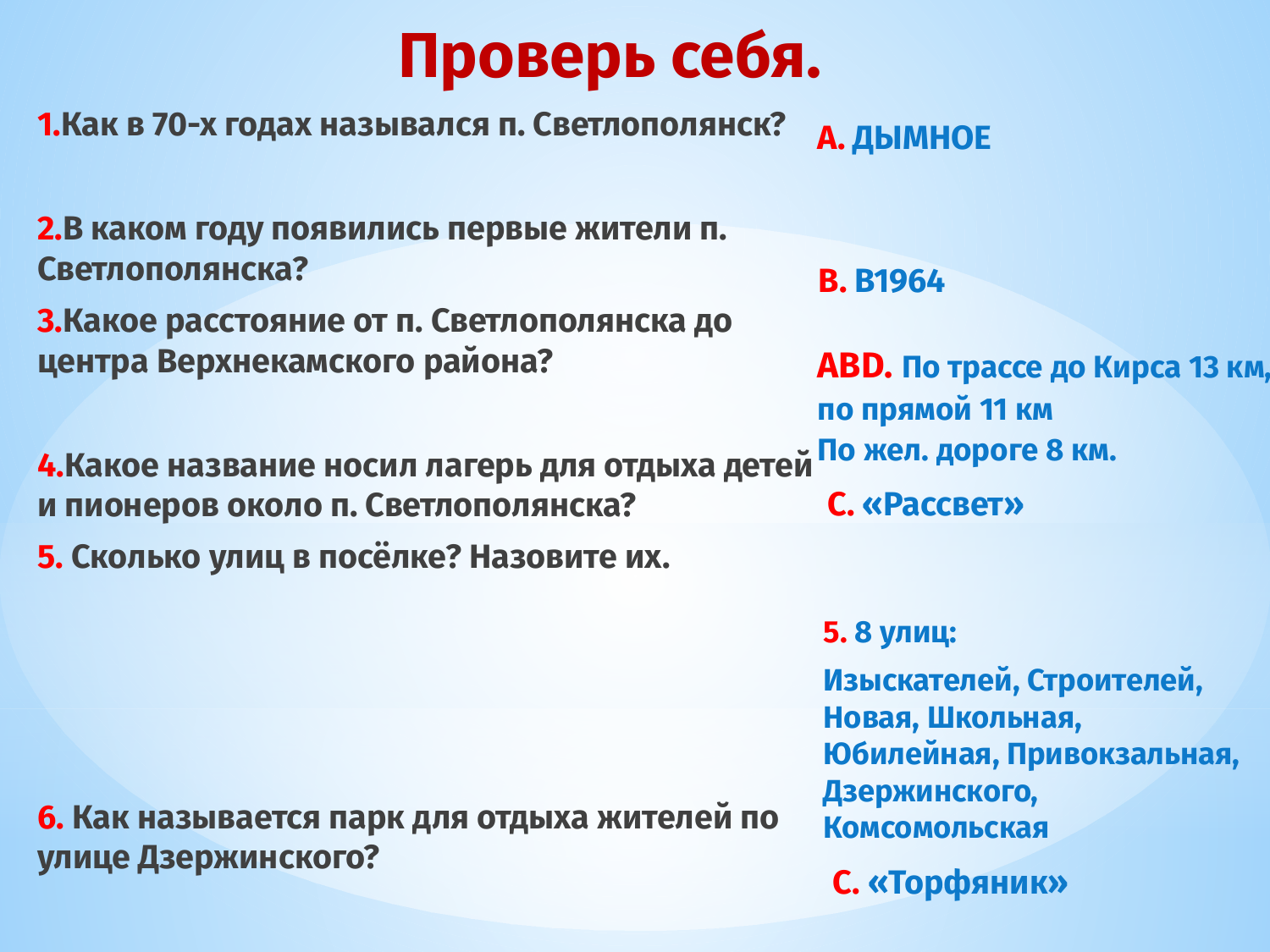

# Проверь себя.
1.Как в 70-х годах назывался п. Светлополянск?

2.В каком году появились первые жители п. Светлополянска?
3.Какое расстояние от п. Светлополянска до центра Верхнекамского района?

4.Какое название носил лагерь для отдыха детей и пионеров около п. Светлополянска?
5. Сколько улиц в посёлке? Назовите их.

6. Как называется парк для отдыха жителей по улице Дзержинского?

А. ДЫМНОЕ

В. В1964

АВD. По трассе до Кирса 13 км,
по прямой 11 км
По жел. дороге 8 км.
С. «Рассвет»

5. 8 улиц:
Изыскателей, Строителей, Новая, Школьная, Юбилейная, Привокзальная, Дзержинского, Комсомольская

С. «Торфяник»